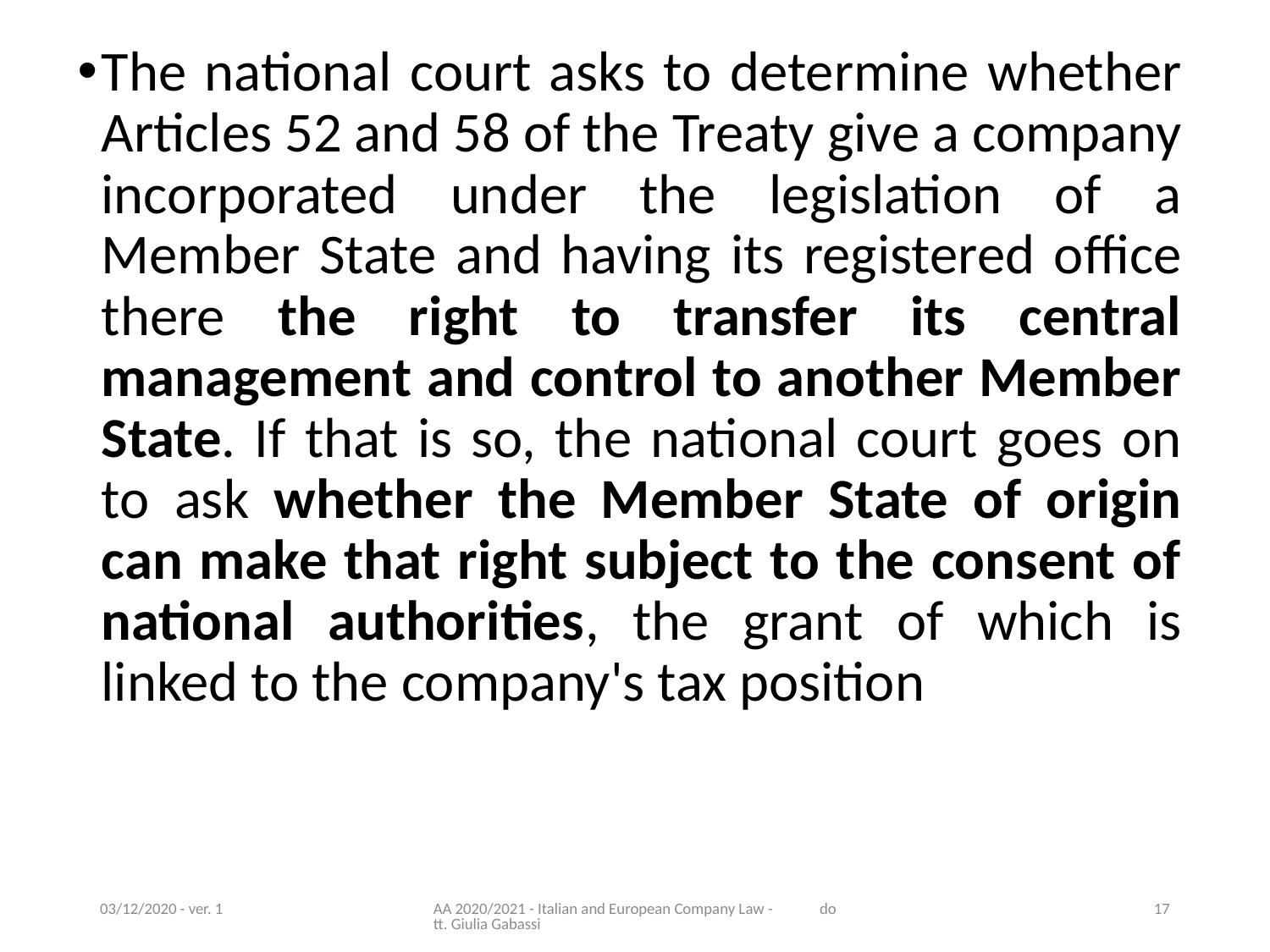

The national court asks to determine whether Articles 52 and 58 of the Treaty give a company incorporated under the legislation of a Member State and having its registered office there the right to transfer its central management and control to another Member State. If that is so, the national court goes on to ask whether the Member State of origin can make that right subject to the consent of national authorities, the grant of which is linked to the company's tax position
03/12/2020 - ver. 1
AA 2020/2021 - Italian and European Company Law -             dott. Giulia Gabassi
17